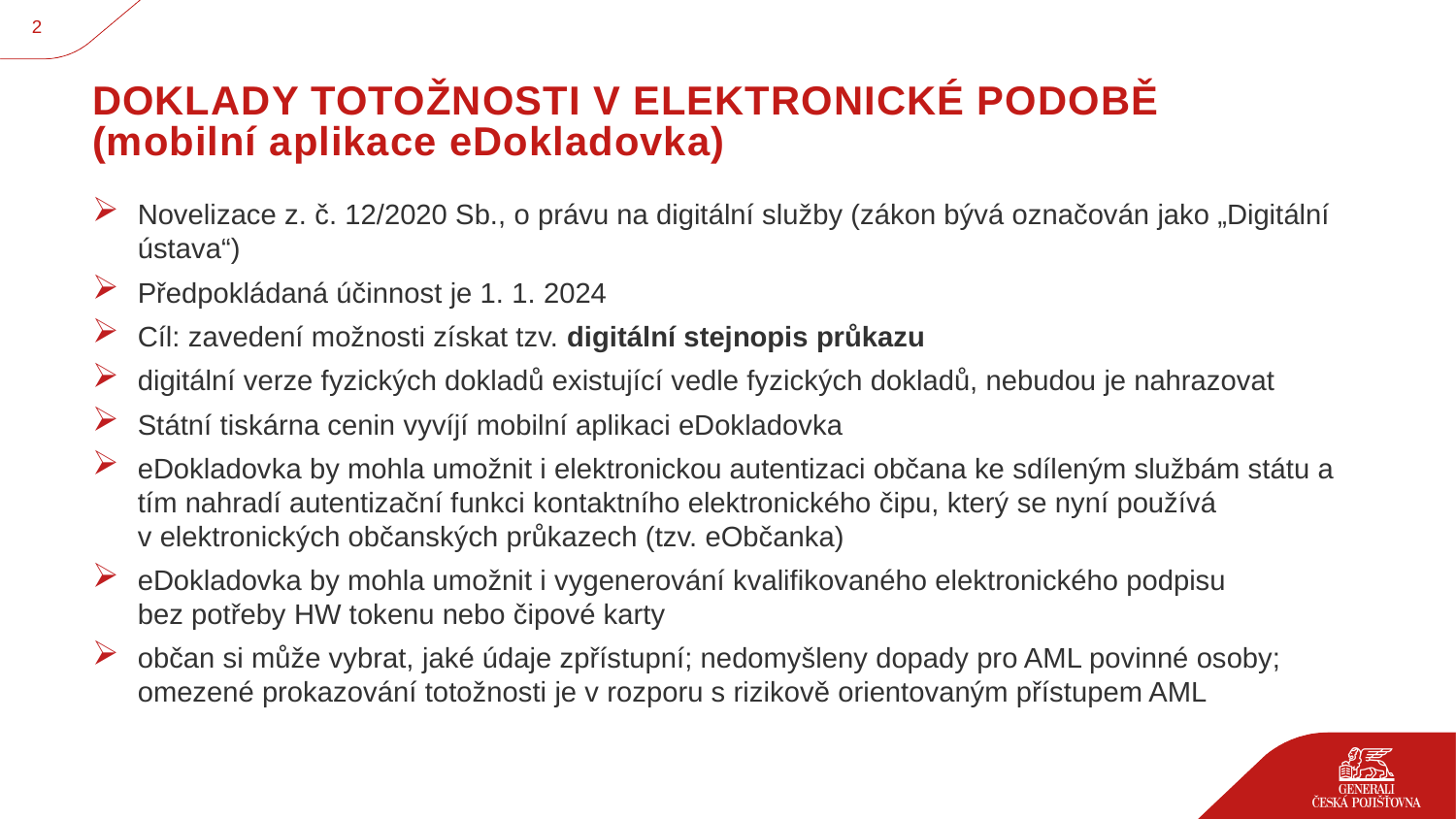

2
# DOKLADY TOTOŽNOSTI V ELEKTRONICKÉ PODOBĚ (mobilní aplikace eDokladovka)
Novelizace z. č. 12/2020 Sb., o právu na digitální služby (zákon bývá označován jako „Digitální ústava“)
Předpokládaná účinnost je 1. 1. 2024
Cíl: zavedení možnosti získat tzv. digitální stejnopis průkazu
digitální verze fyzických dokladů existující vedle fyzických dokladů, nebudou je nahrazovat
Státní tiskárna cenin vyvíjí mobilní aplikaci eDokladovka
eDokladovka by mohla umožnit i elektronickou autentizaci občana ke sdíleným službám státu a tím nahradí autentizační funkci kontaktního elektronického čipu, který se nyní používá
v elektronických občanských průkazech (tzv. eObčanka)
eDokladovka by mohla umožnit i vygenerování kvalifikovaného elektronického podpisu
bez potřeby HW tokenu nebo čipové karty
občan si může vybrat, jaké údaje zpřístupní; nedomyšleny dopady pro AML povinné osoby; omezené prokazování totožnosti je v rozporu s rizikově orientovaným přístupem AML